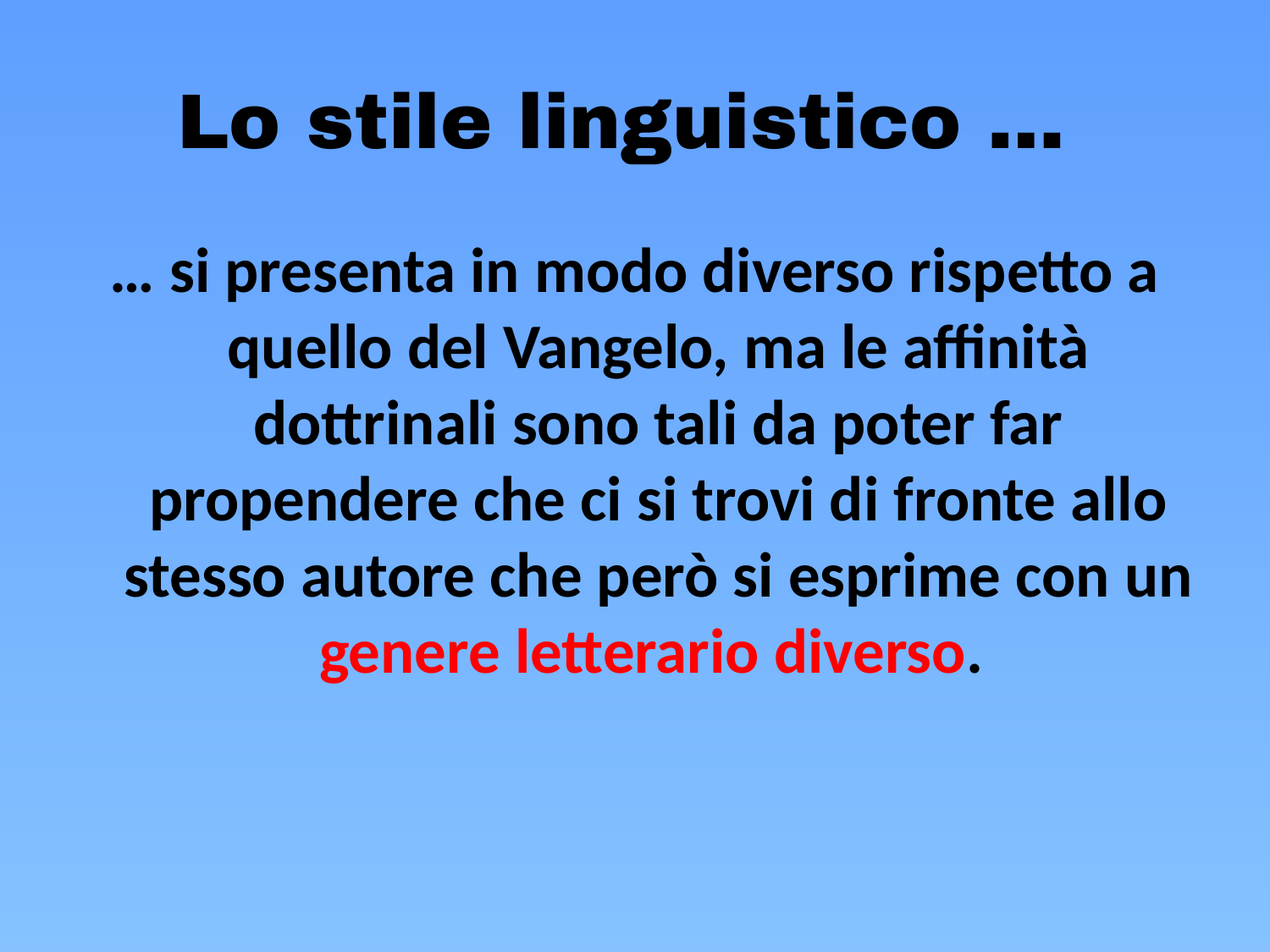

# Lo stile linguistico …
… si presenta in modo diverso rispetto a quello del Vangelo, ma le affinità dottrinali sono tali da poter far propendere che ci si trovi di fronte allo stesso autore che però si esprime con un genere letterario diverso.